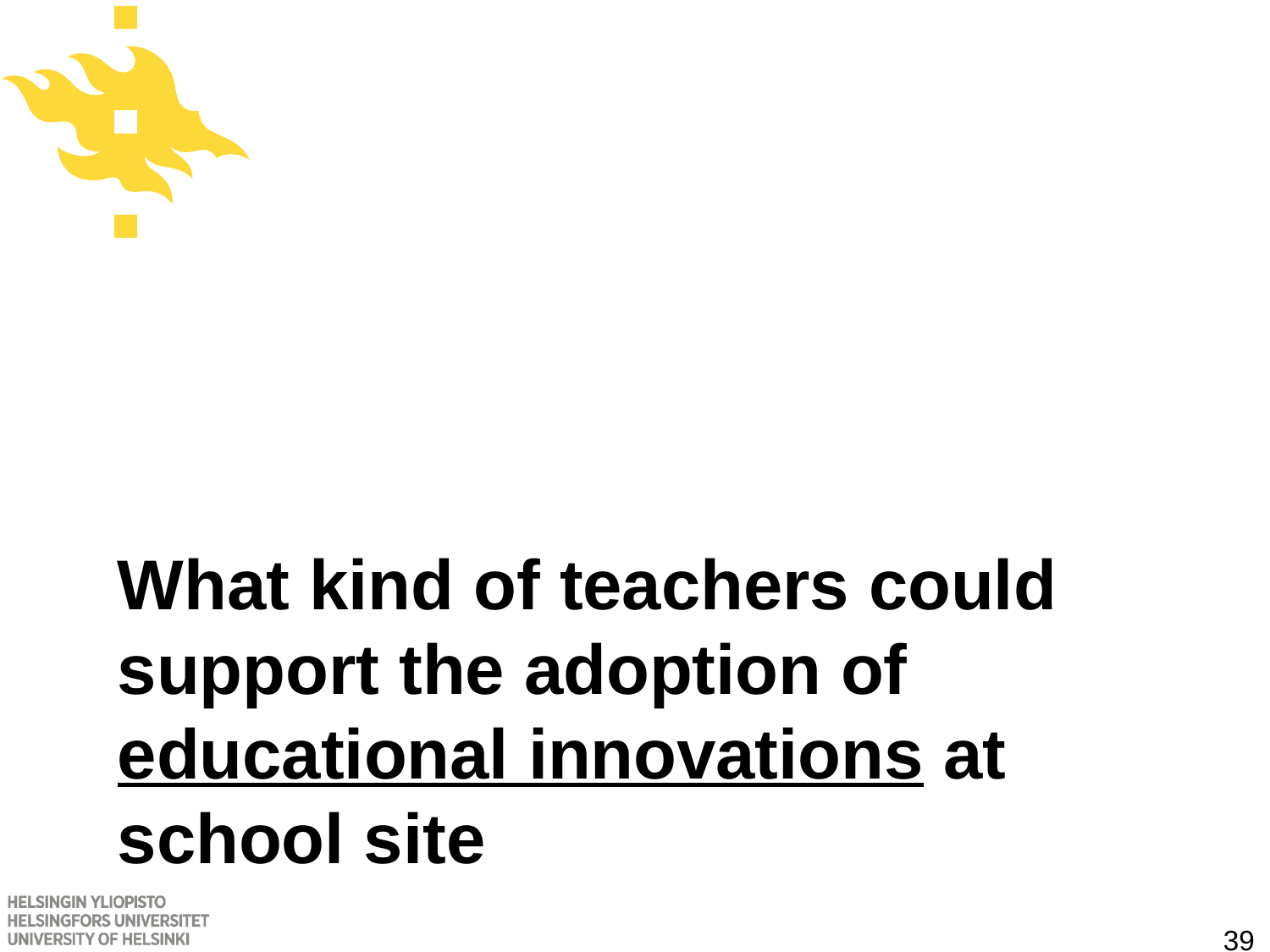

What kind of teachers could support the adoption of educational innovations at school site
39